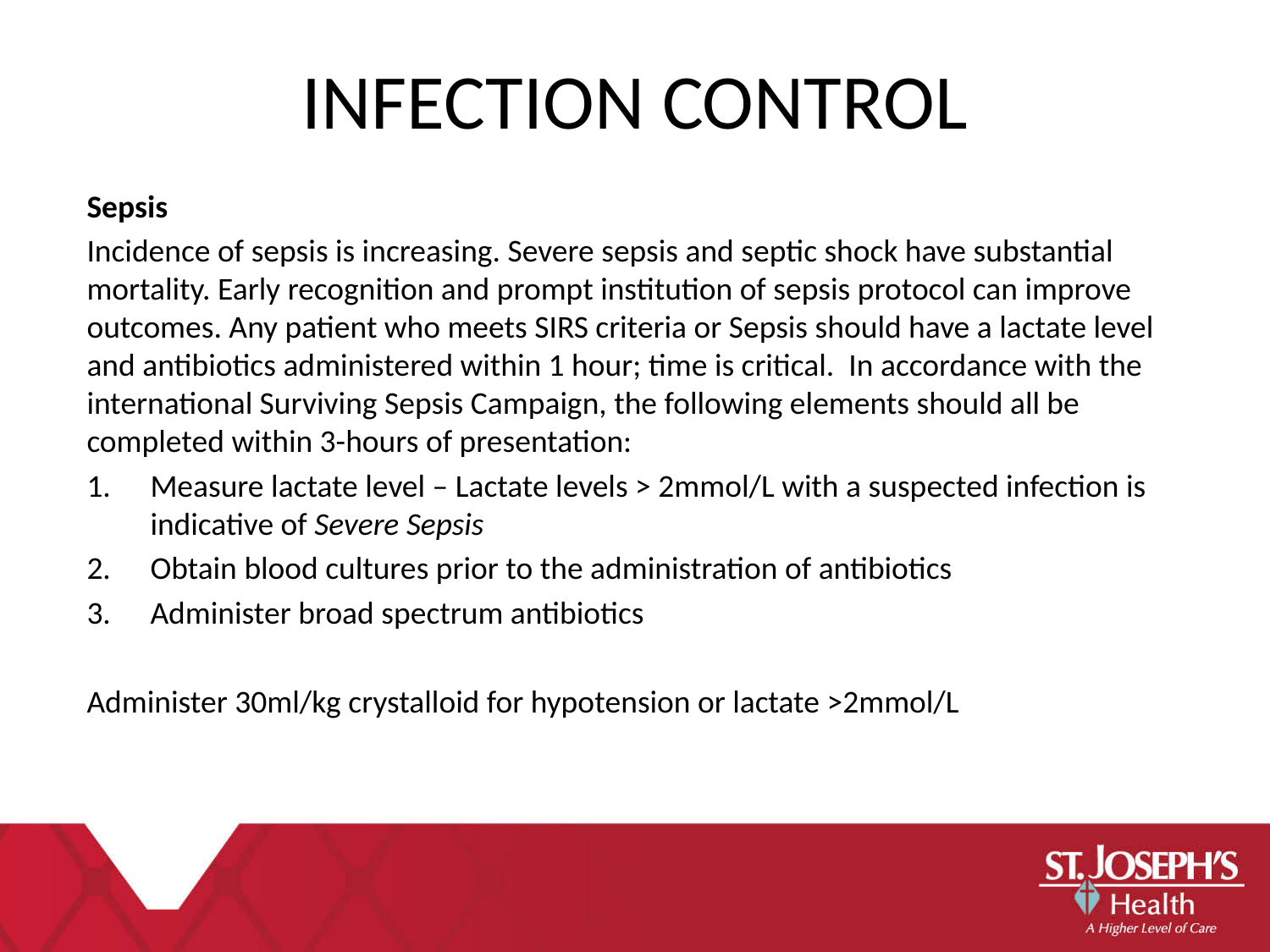

INFECTION CONTROL
Sepsis
Incidence of sepsis is increasing. Severe sepsis and septic shock have substantial mortality. Early recognition and prompt institution of sepsis protocol can improve outcomes. Any patient who meets SIRS criteria or Sepsis should have a lactate level and antibiotics administered within 1 hour; time is critical.  In accordance with the international Surviving Sepsis Campaign, the following elements should all be completed within 3-hours of presentation:
Measure lactate level – Lactate levels > 2mmol/L with a suspected infection is indicative of Severe Sepsis
Obtain blood cultures prior to the administration of antibiotics
Administer broad spectrum antibiotics

Administer 30ml/kg crystalloid for hypotension or lactate >2mmol/L